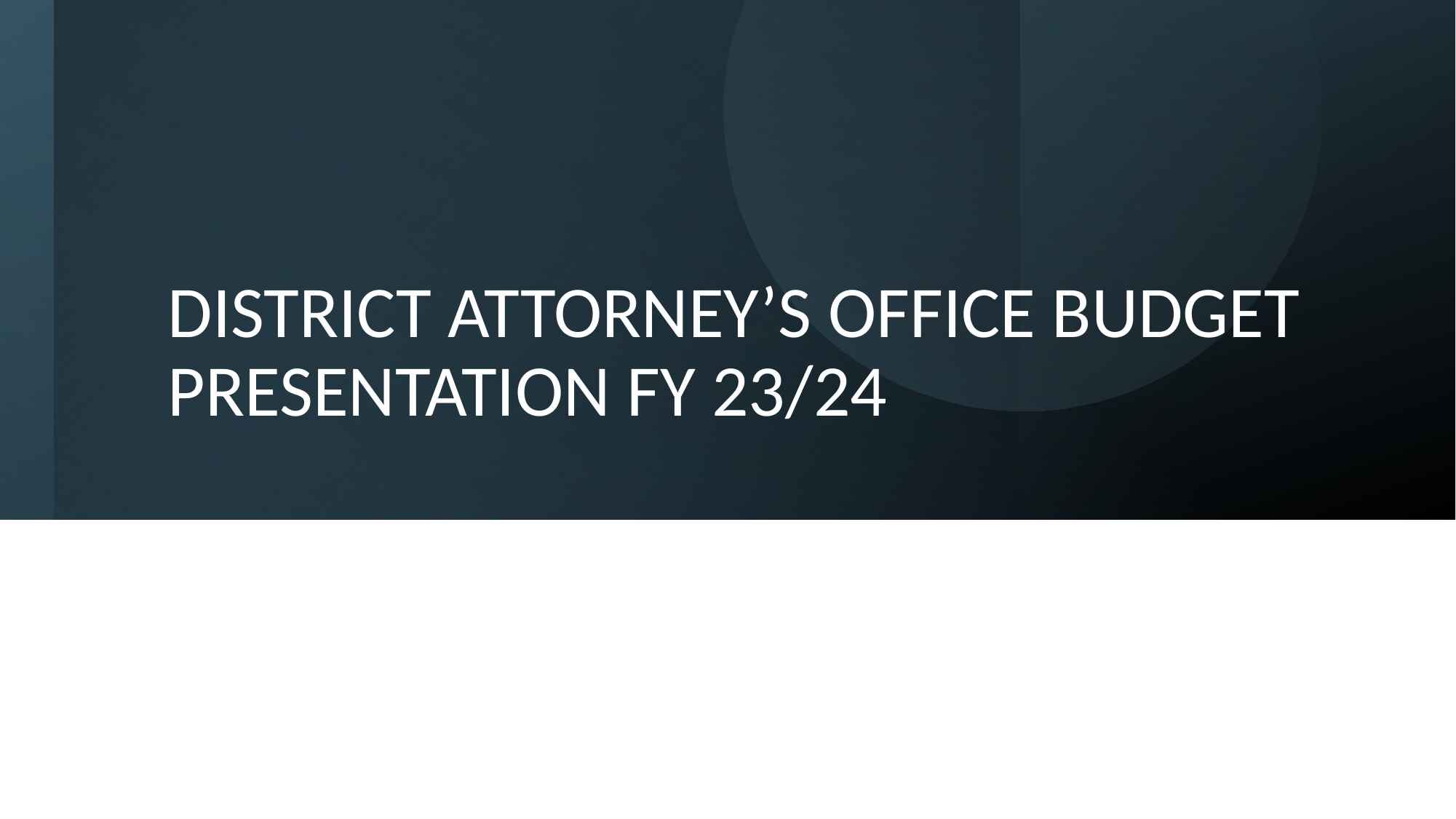

# DISTRICT ATTORNEY’S OFFICE BUDGET PRESENTATION FY 23/24